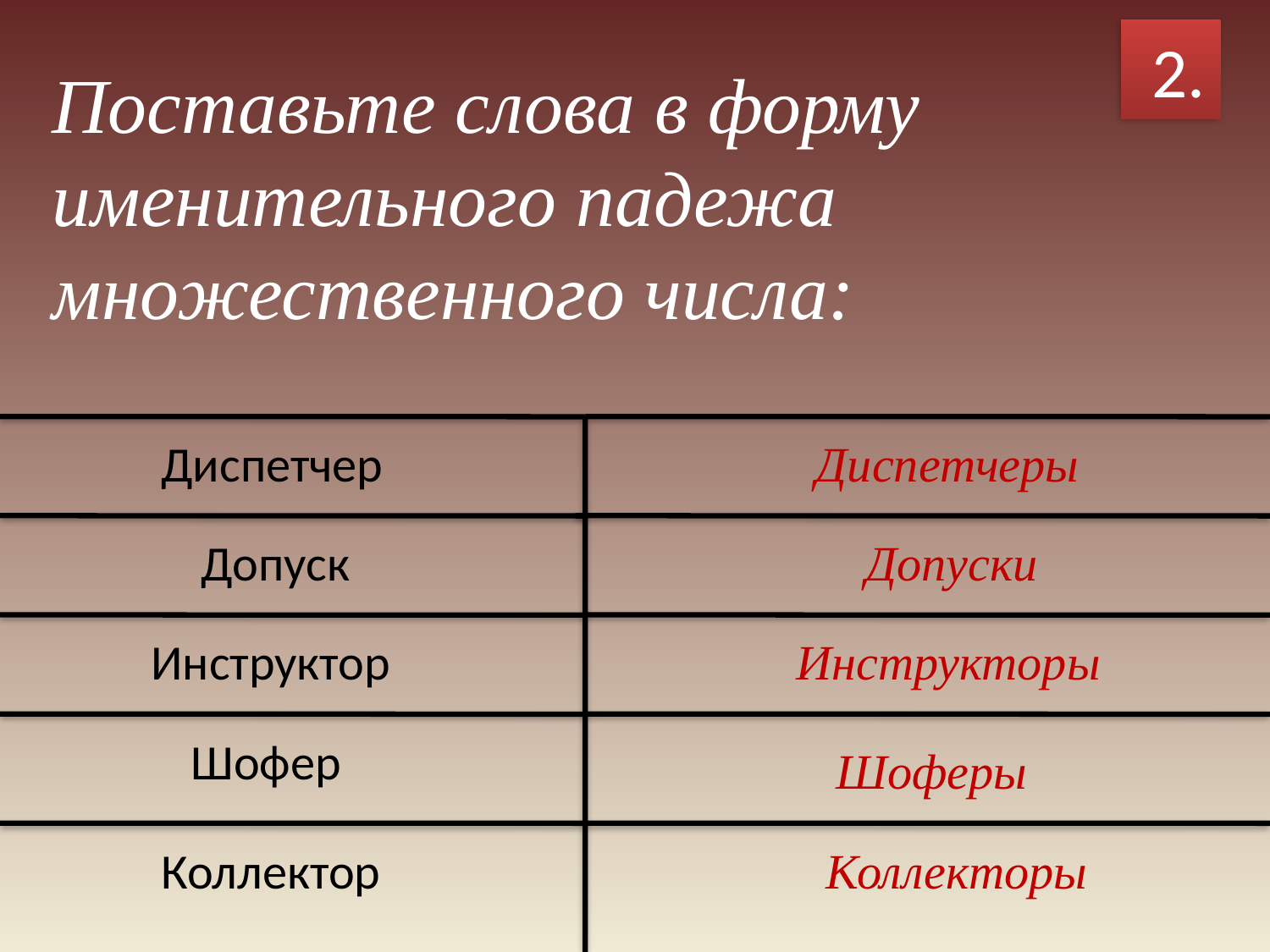

2.
Поставьте слова в форму именительного падежа множественного числа:
Диспетчер
Диспетчеры
Допуск
Допуски
Инструктор
Инструкторы
Шофер
Шоферы
Коллектор
Коллекторы